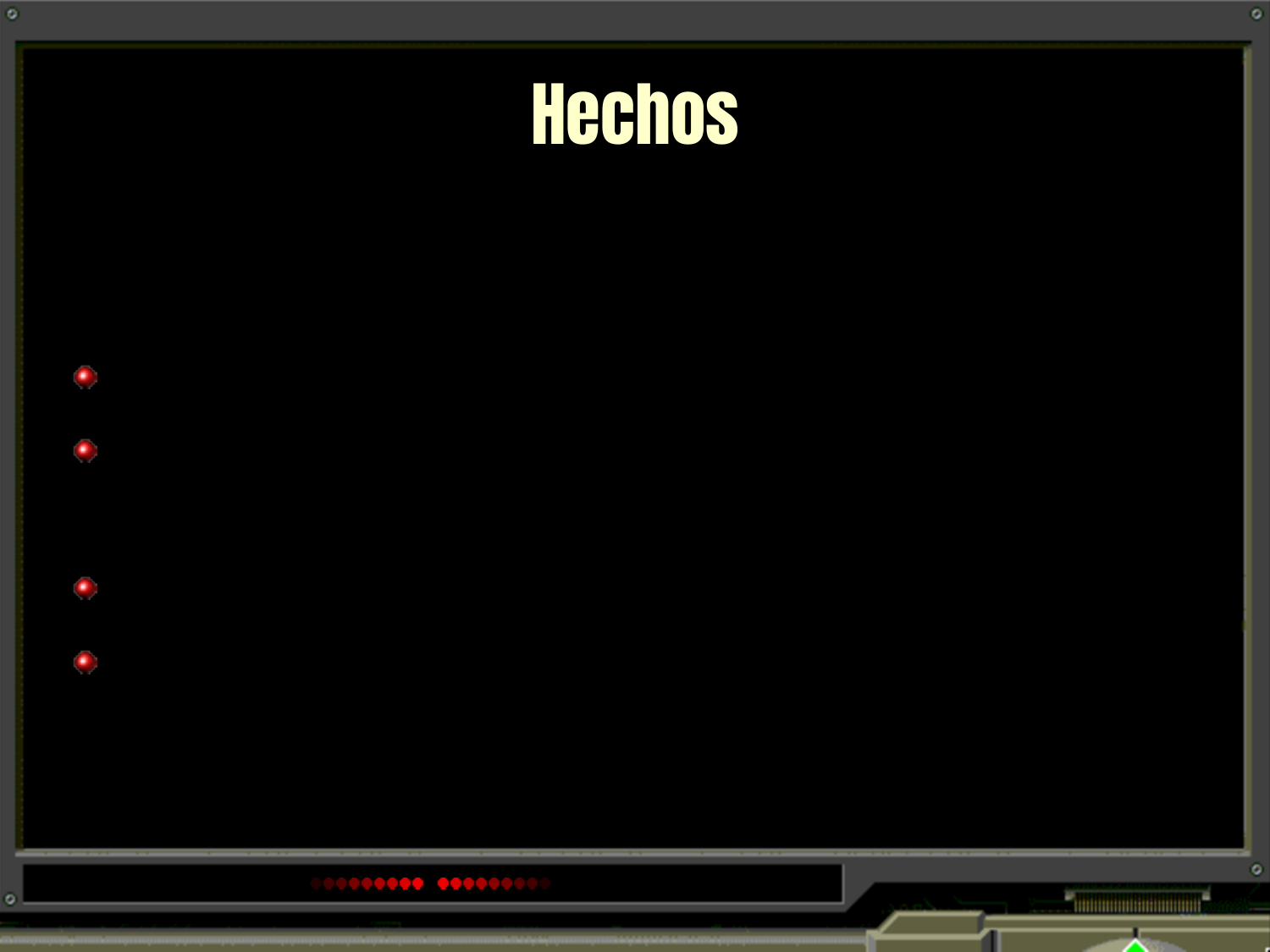

# Hechos
Nuevos movimientos sociales.
Reconfiguración de la competencia en bloques regionales.
Efectos de la globalización.
Post revolución de las TIC.